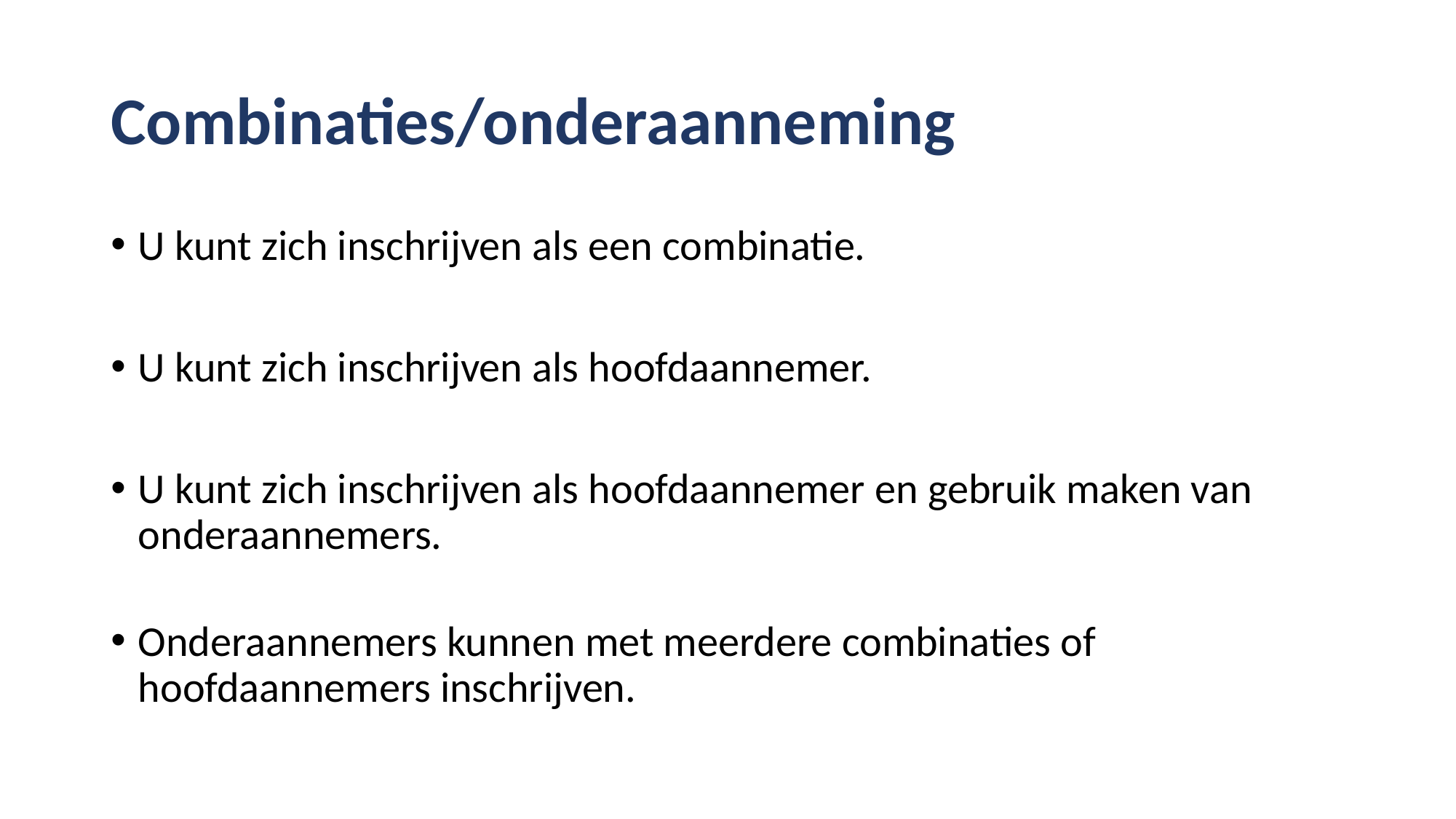

# Combinaties/onderaanneming
U kunt zich inschrijven als een combinatie.

U kunt zich inschrijven als hoofdaannemer.

U kunt zich inschrijven als hoofdaannemer en gebruik maken van onderaannemers.
Onderaannemers kunnen met meerdere combinaties of hoofdaannemers inschrijven.